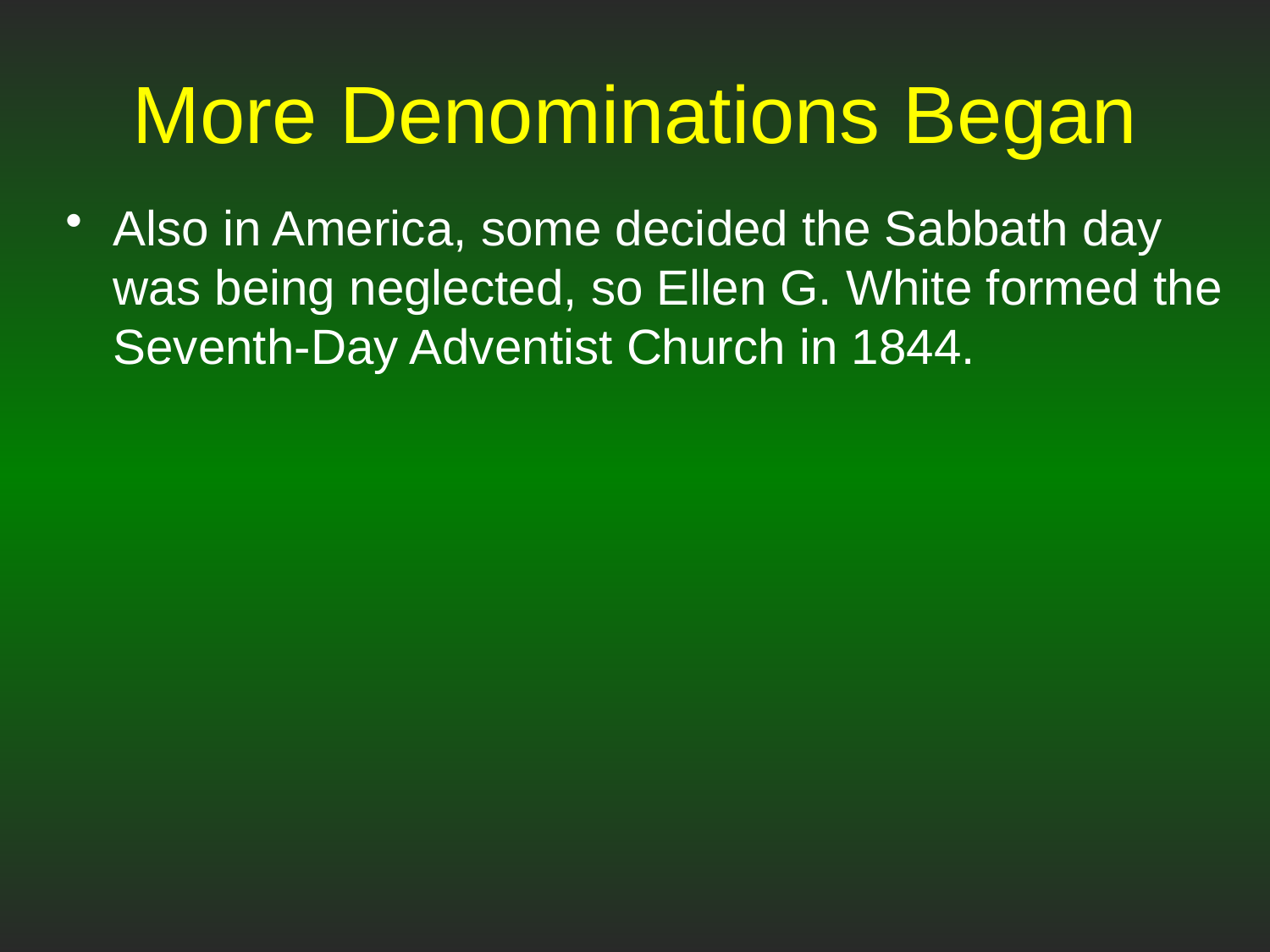

# More Denominations Began
Also in America, some decided the Sabbath day was being neglected, so Ellen G. White formed the Seventh-Day Adventist Church in 1844.